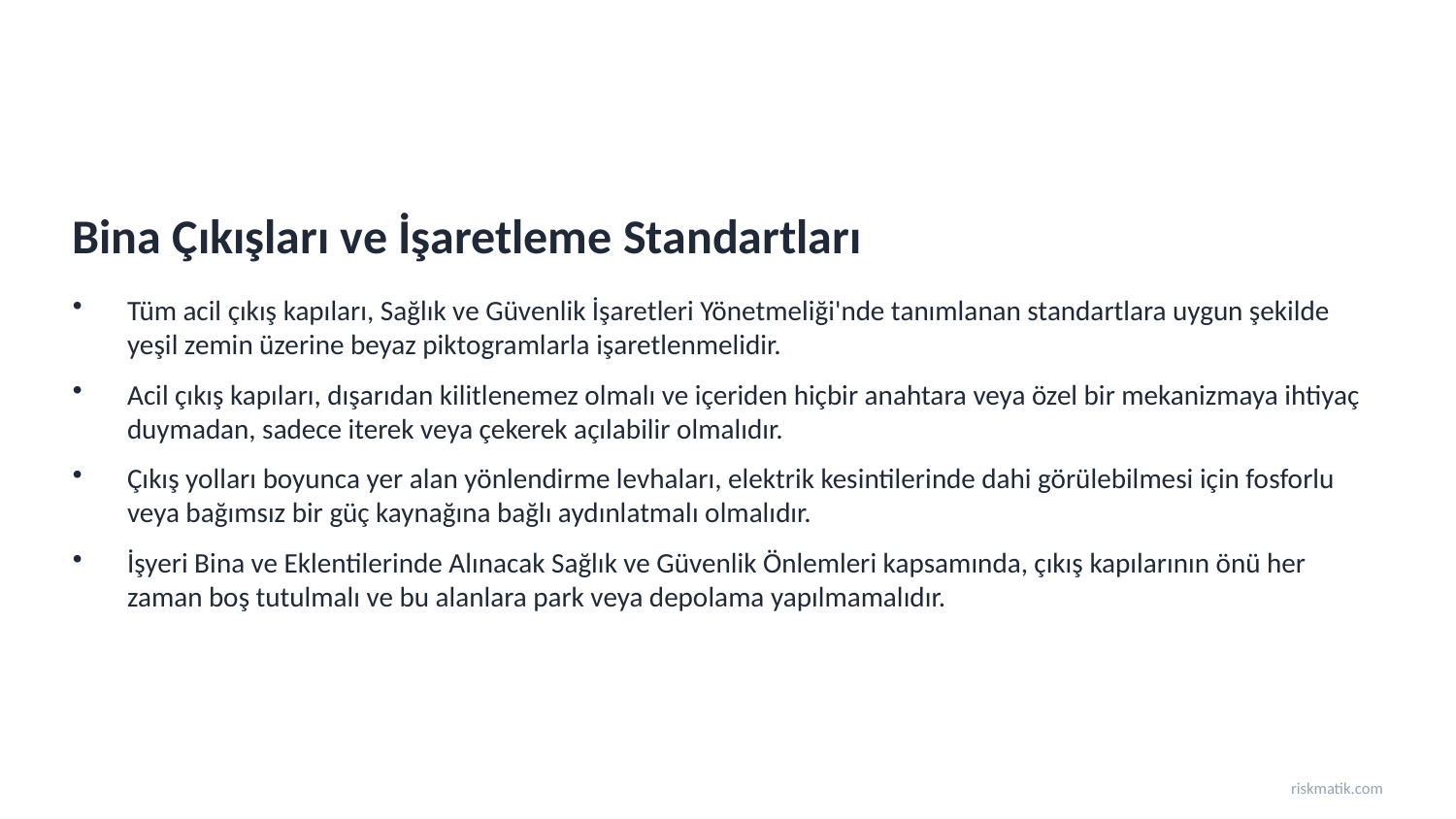

Bina Çıkışları ve İşaretleme Standartları
Tüm acil çıkış kapıları, Sağlık ve Güvenlik İşaretleri Yönetmeliği'nde tanımlanan standartlara uygun şekilde yeşil zemin üzerine beyaz piktogramlarla işaretlenmelidir.
Acil çıkış kapıları, dışarıdan kilitlenemez olmalı ve içeriden hiçbir anahtara veya özel bir mekanizmaya ihtiyaç duymadan, sadece iterek veya çekerek açılabilir olmalıdır.
Çıkış yolları boyunca yer alan yönlendirme levhaları, elektrik kesintilerinde dahi görülebilmesi için fosforlu veya bağımsız bir güç kaynağına bağlı aydınlatmalı olmalıdır.
İşyeri Bina ve Eklentilerinde Alınacak Sağlık ve Güvenlik Önlemleri kapsamında, çıkış kapılarının önü her zaman boş tutulmalı ve bu alanlara park veya depolama yapılmamalıdır.
riskmatik.com